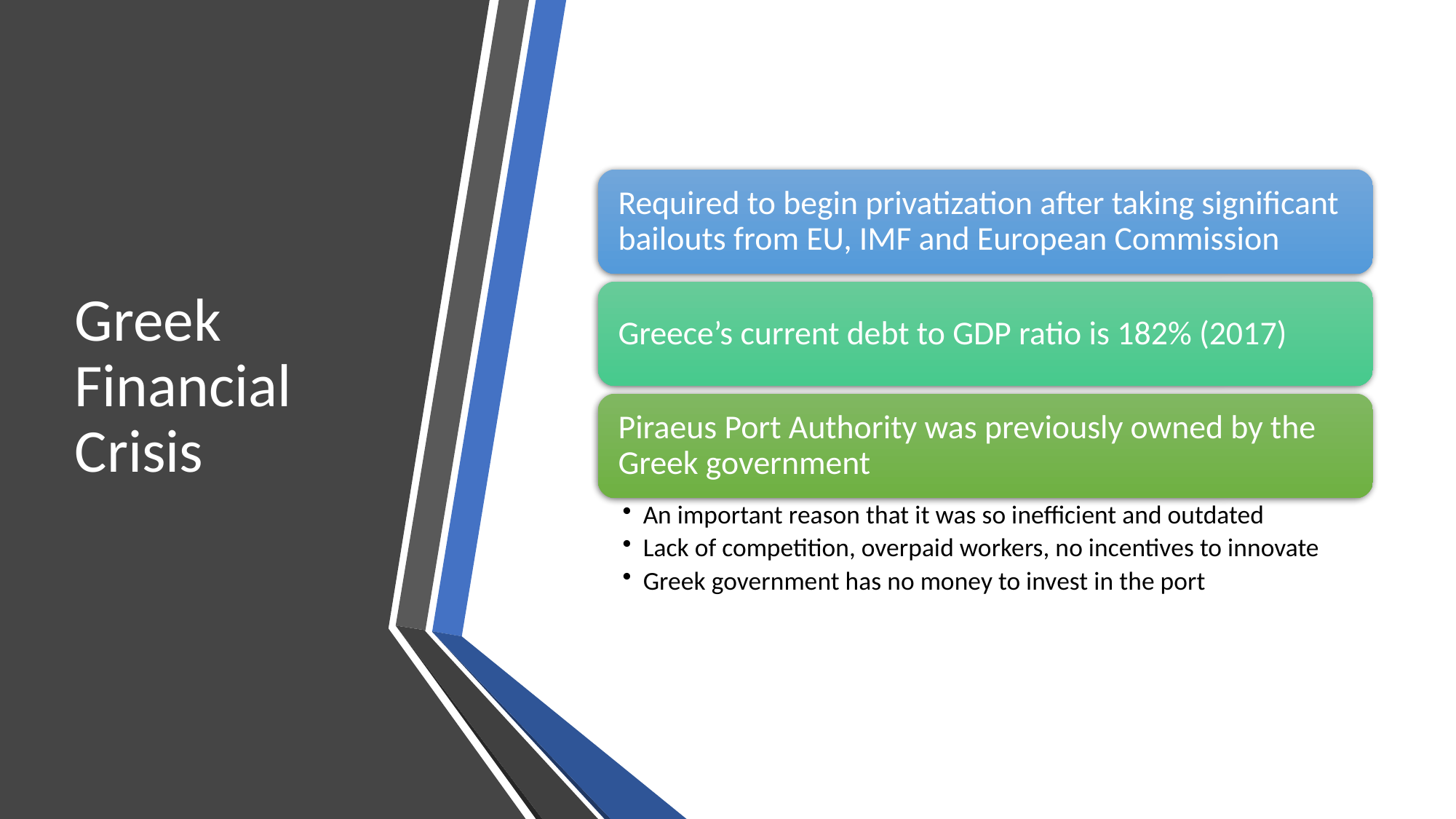

# Greek Financial Crisis
Required to begin privatization after taking significant bailouts from EU, IMF and European Commission
Greece’s current debt to GDP ratio is 182% (2017)
Piraeus Port Authority was previously owned by the Greek government
An important reason that it was so inefficient and outdated
Lack of competition, overpaid workers, no incentives to innovate
Greek government has no money to invest in the port